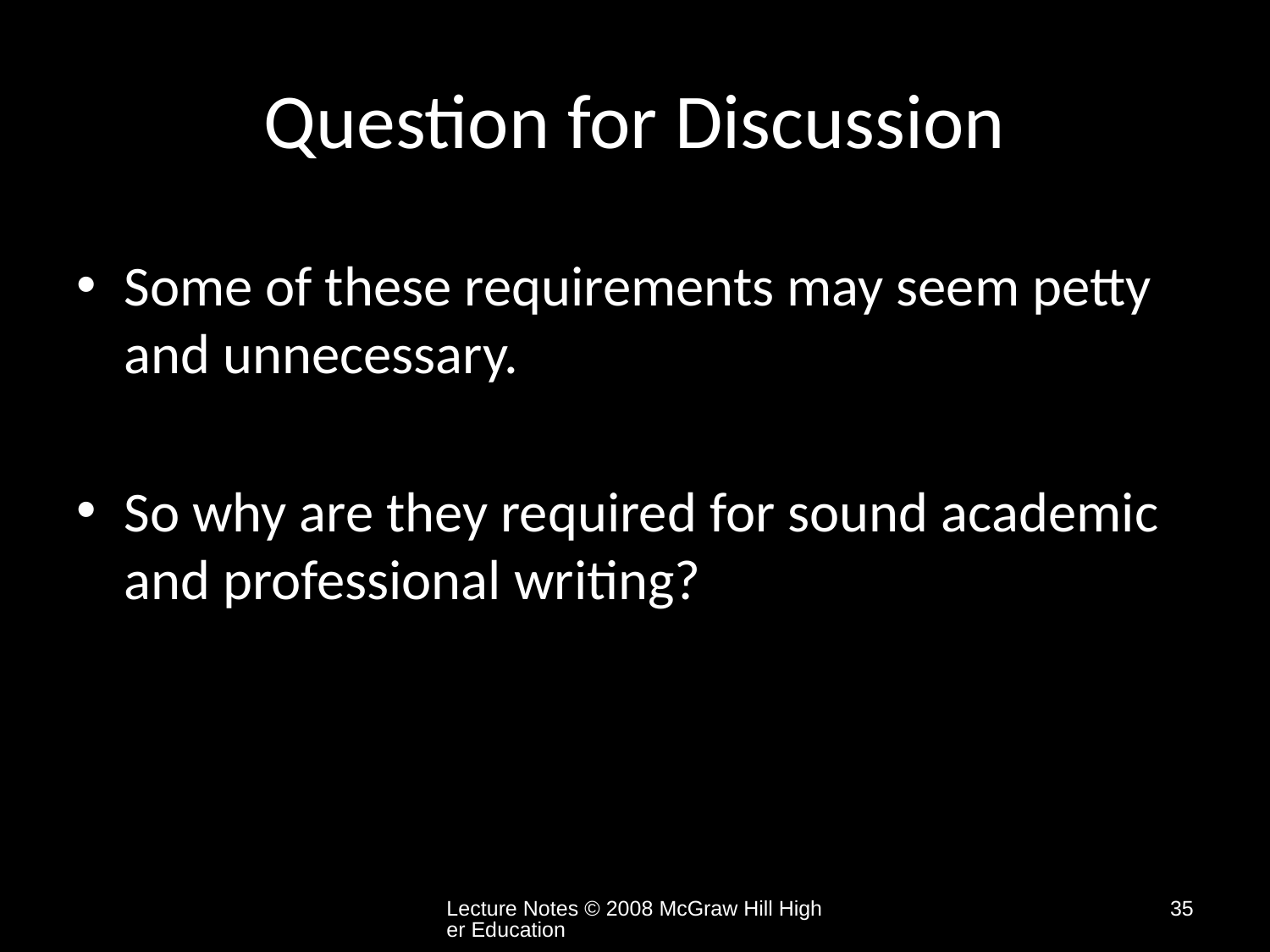

# Question for Discussion
Some of these requirements may seem petty and unnecessary.

So why are they required for sound academic and professional writing?
Lecture Notes © 2008 McGraw Hill Higher Education
35